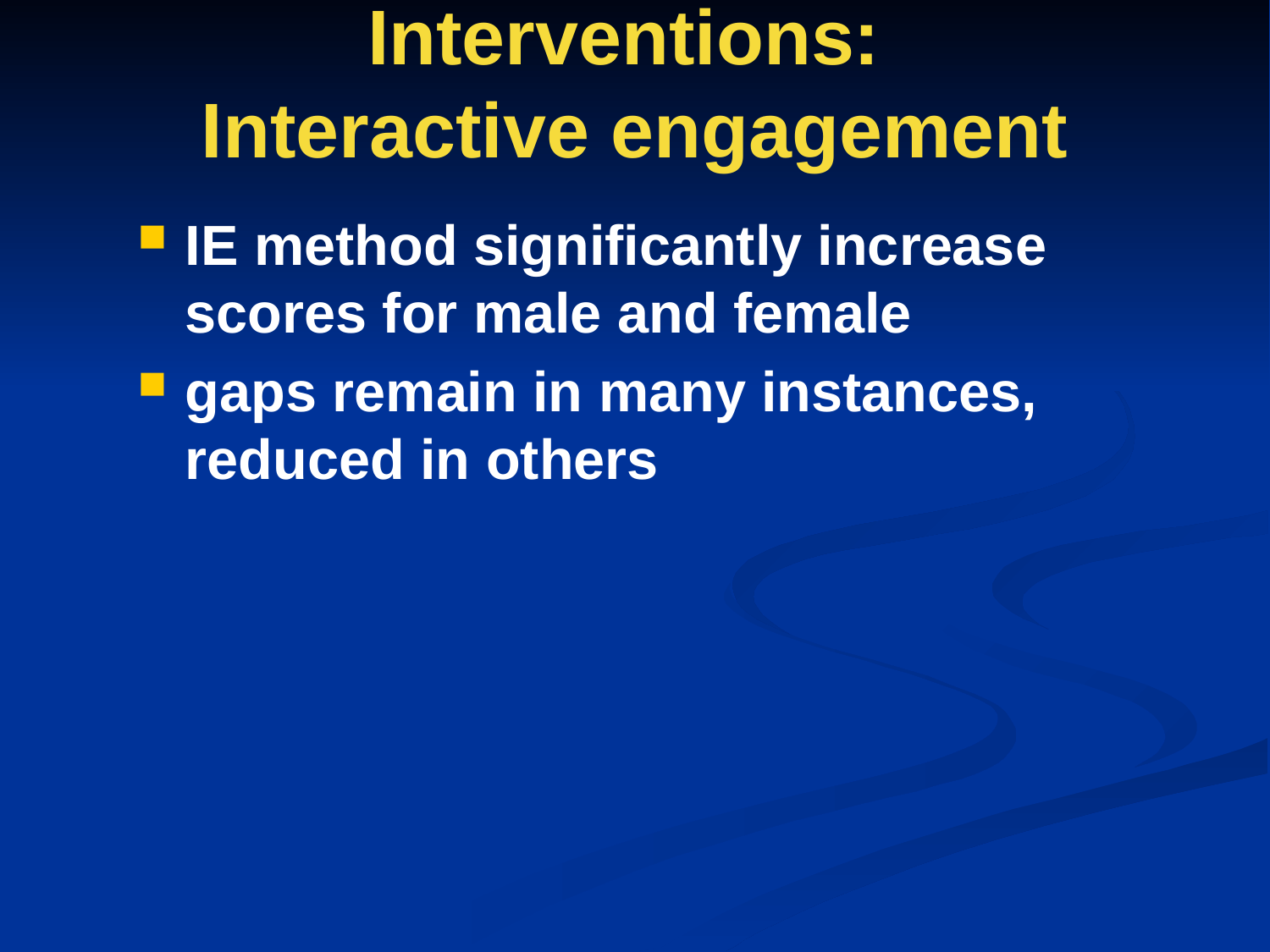

# Interventions: Interactive engagement
IE method significantly increase scores for male and female
gaps remain in many instances, reduced in others